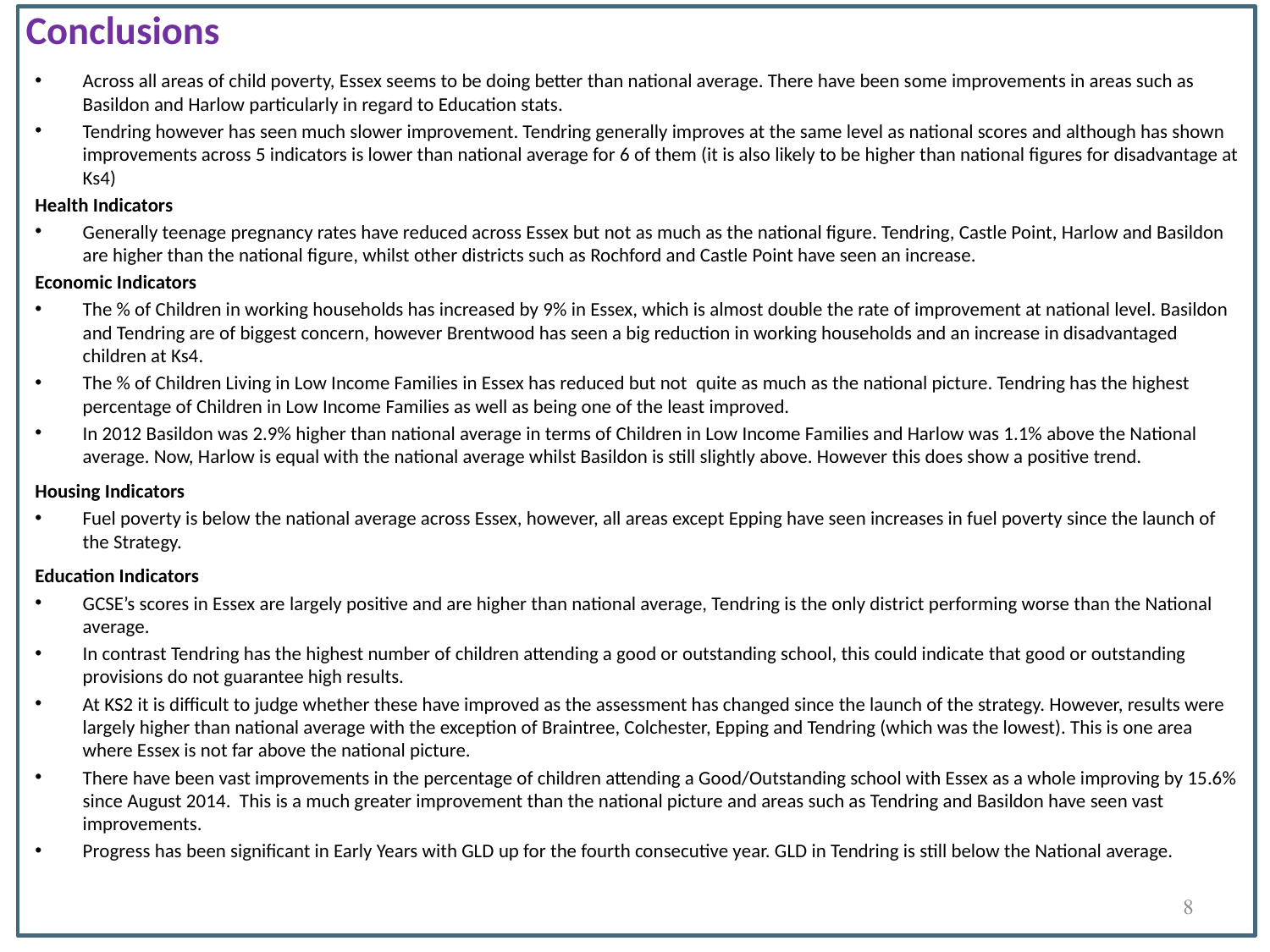

# Conclusions

Across all areas of child poverty, Essex seems to be doing better than national average. There have been some improvements in areas such as Basildon and Harlow particularly in regard to Education stats.
Tendring however has seen much slower improvement. Tendring generally improves at the same level as national scores and although has shown improvements across 5 indicators is lower than national average for 6 of them (it is also likely to be higher than national figures for disadvantage at Ks4)
Health Indicators
Generally teenage pregnancy rates have reduced across Essex but not as much as the national figure. Tendring, Castle Point, Harlow and Basildon are higher than the national figure, whilst other districts such as Rochford and Castle Point have seen an increase.
Economic Indicators
The % of Children in working households has increased by 9% in Essex, which is almost double the rate of improvement at national level. Basildon and Tendring are of biggest concern, however Brentwood has seen a big reduction in working households and an increase in disadvantaged children at Ks4.
The % of Children Living in Low Income Families in Essex has reduced but not  quite as much as the national picture. Tendring has the highest percentage of Children in Low Income Families as well as being one of the least improved.
In 2012 Basildon was 2.9% higher than national average in terms of Children in Low Income Families and Harlow was 1.1% above the National average. Now, Harlow is equal with the national average whilst Basildon is still slightly above. However this does show a positive trend.

Housing Indicators
Fuel poverty is below the national average across Essex, however, all areas except Epping have seen increases in fuel poverty since the launch of the Strategy.

Education Indicators
GCSE’s scores in Essex are largely positive and are higher than national average, Tendring is the only district performing worse than the National average.
In contrast Tendring has the highest number of children attending a good or outstanding school, this could indicate that good or outstanding provisions do not guarantee high results.
At KS2 it is difficult to judge whether these have improved as the assessment has changed since the launch of the strategy. However, results were largely higher than national average with the exception of Braintree, Colchester, Epping and Tendring (which was the lowest). This is one area where Essex is not far above the national picture.
There have been vast improvements in the percentage of children attending a Good/Outstanding school with Essex as a whole improving by 15.6% since August 2014.  This is a much greater improvement than the national picture and areas such as Tendring and Basildon have seen vast improvements.
Progress has been significant in Early Years with GLD up for the fourth consecutive year. GLD in Tendring is still below the National average.
8